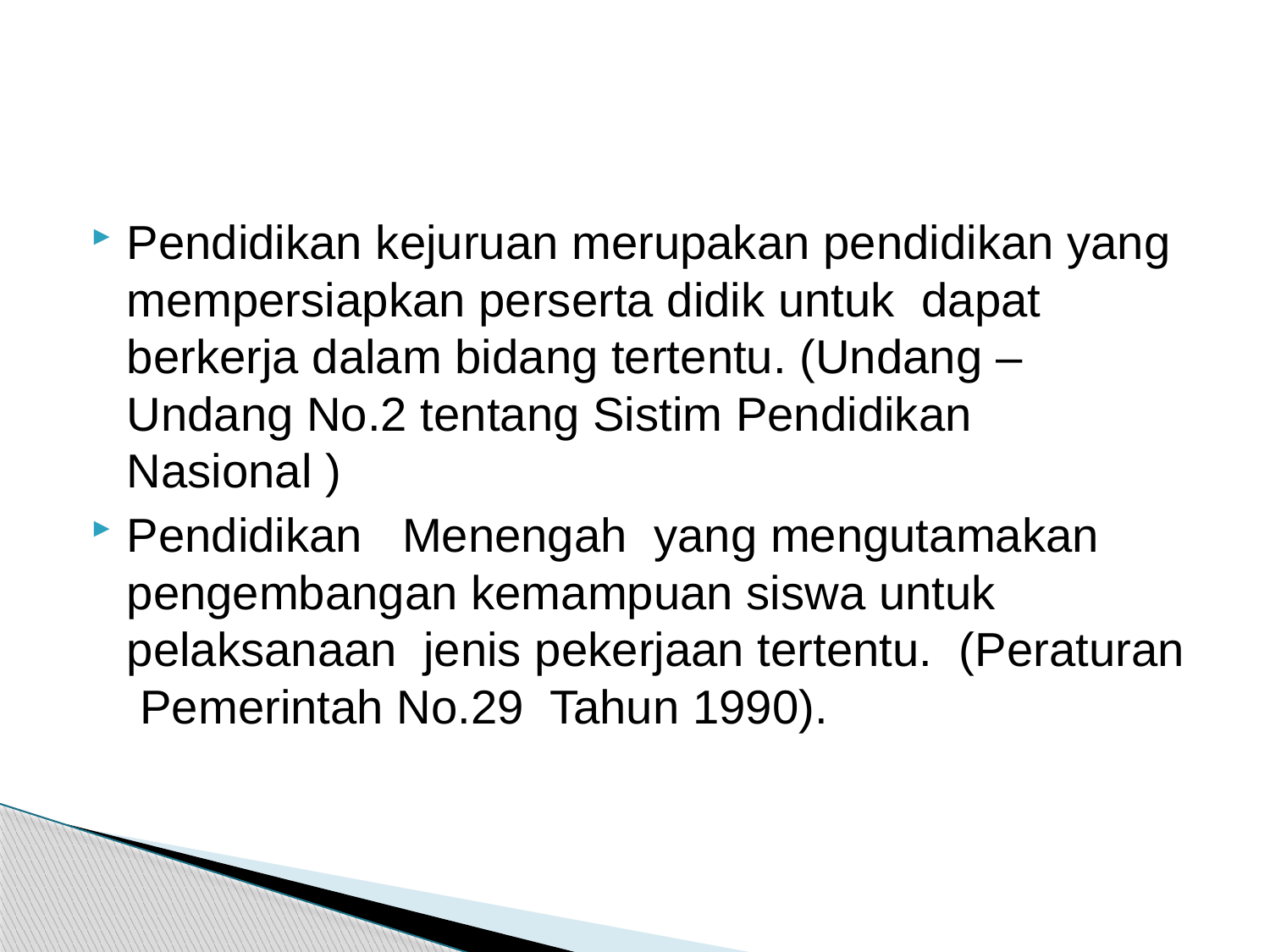

#
Pendidikan kejuruan merupakan pendidikan yang mempersiapkan perserta didik untuk  dapat berkerja dalam bidang tertentu. (Undang – Undang No.2 tentang Sistim Pendidikan Nasional )
Pendidikan   Menengah  yang mengutamakan pengembangan kemampuan siswa untuk pelaksanaan  jenis pekerjaan tertentu.  (Peraturan  Pemerintah No.29  Tahun 1990).